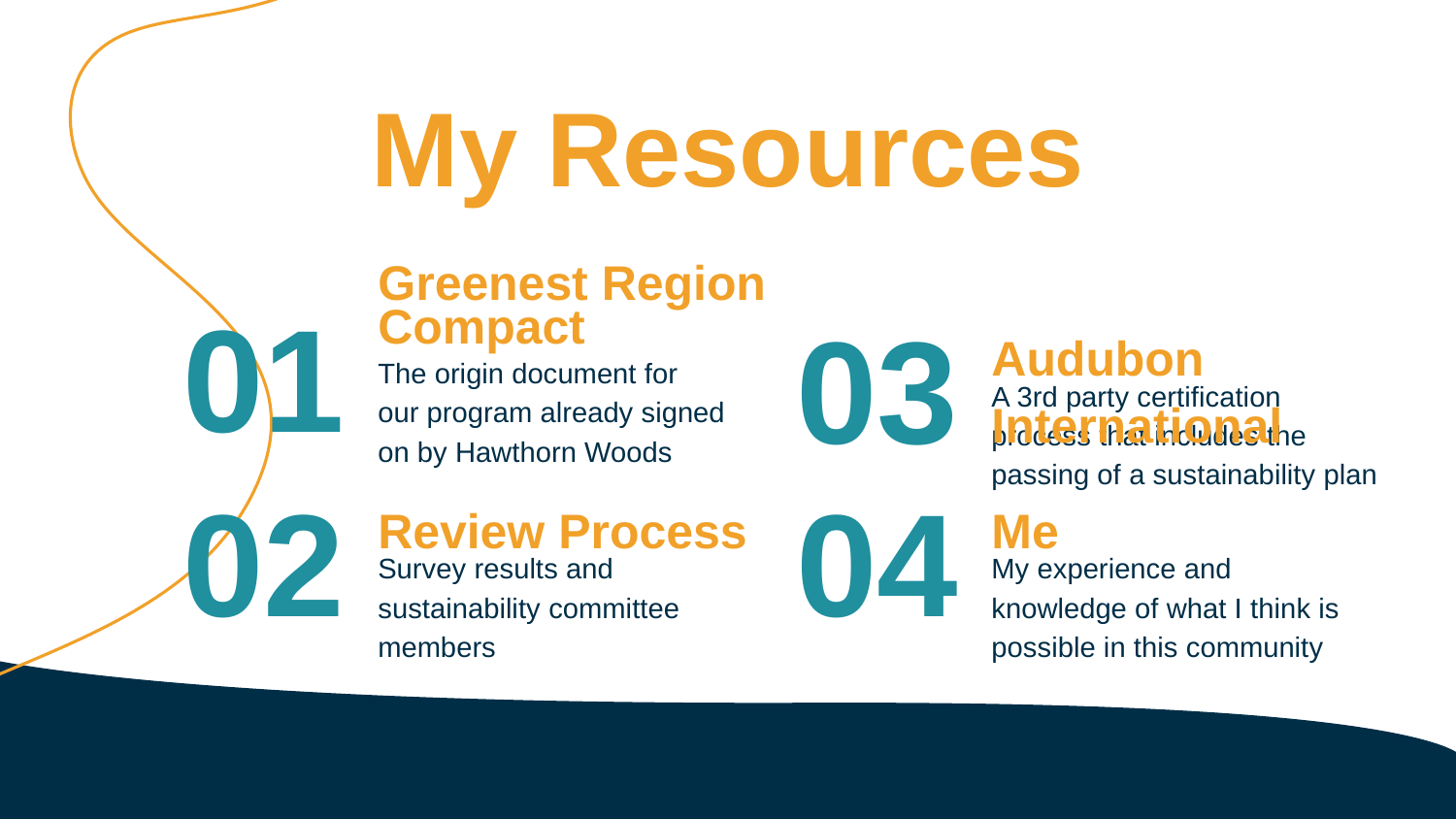

My Resources
Greenest Region Compact
Audubon International
01
The origin document for our program already signed on by Hawthorn Woods
# 03
A 3rd party certification process that includes the passing of a sustainability plan

Review Process
Me
02
04
My experience and knowledge of what I think is possible in this community

Survey results and sustainability committee members